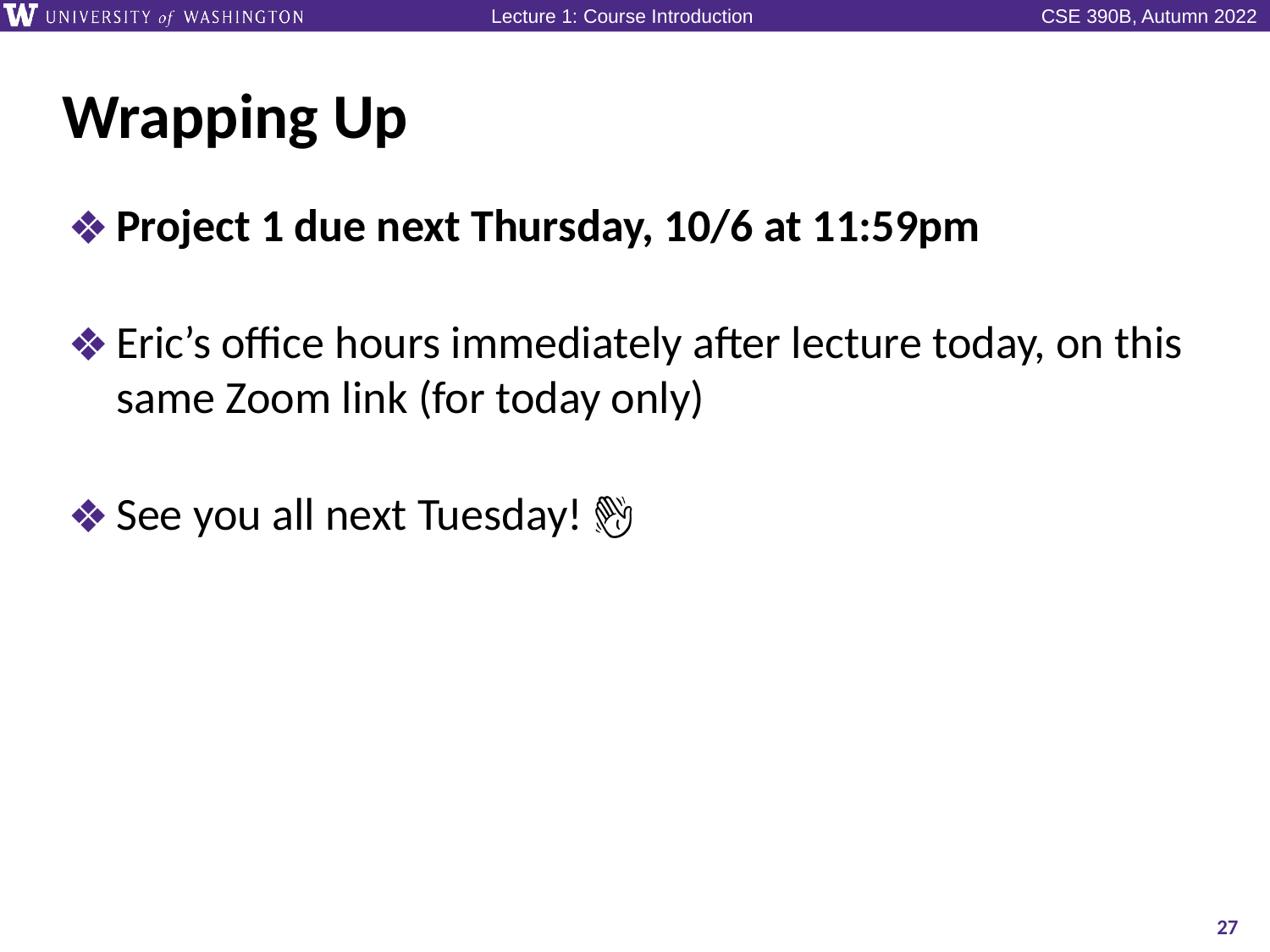

# Wrapping Up
Project 1 due next Thursday, 10/6 at 11:59pm

Eric’s office hours immediately after lecture today, on this same Zoom link (for today only)

See you all next Tuesday! 👋

27